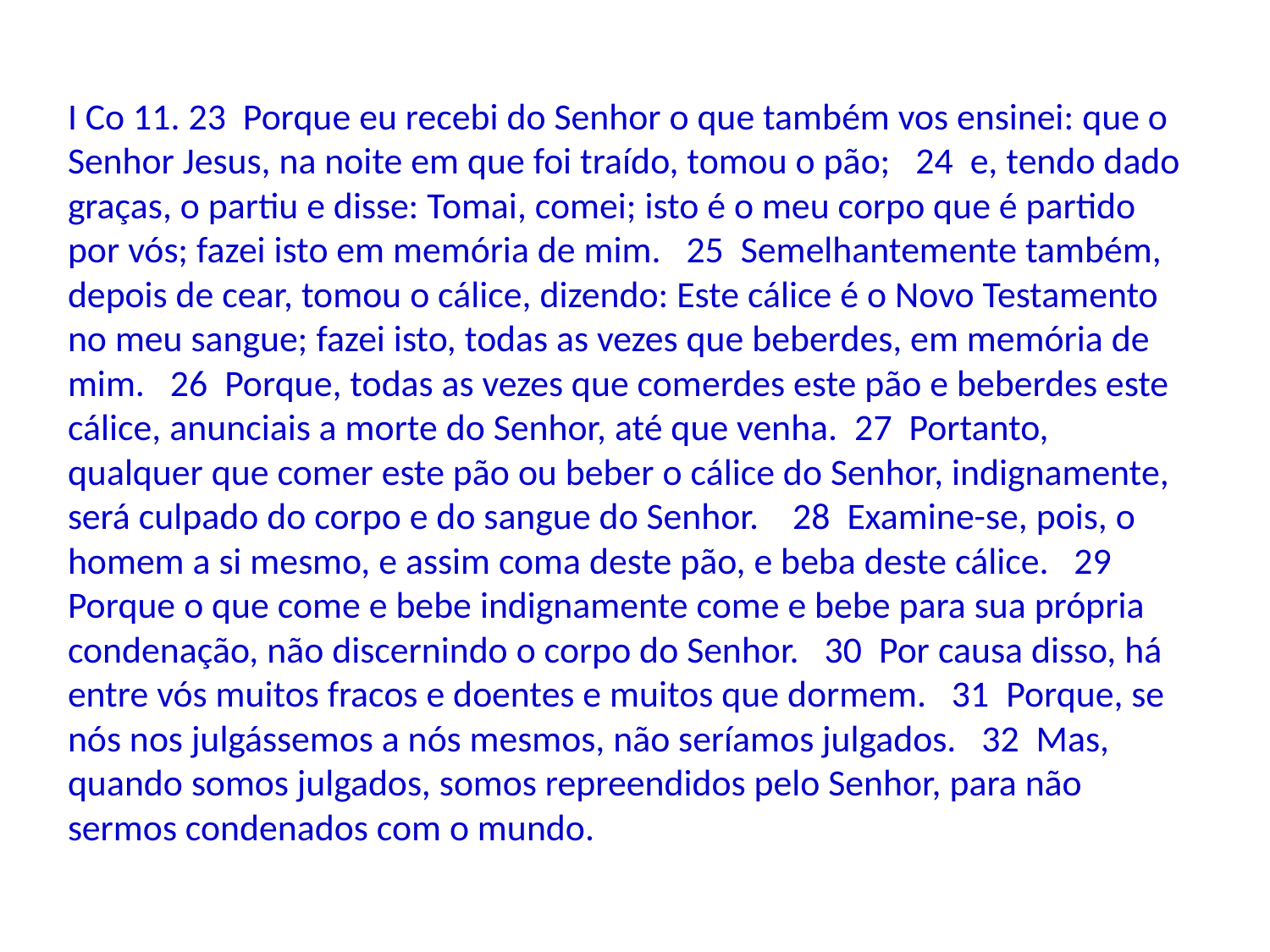

I Co 11. 23  Porque eu recebi do Senhor o que também vos ensinei: que o Senhor Jesus, na noite em que foi traído, tomou o pão;   24  e, tendo dado graças, o partiu e disse: Tomai, comei; isto é o meu corpo que é partido por vós; fazei isto em memória de mim.   25  Semelhantemente também, depois de cear, tomou o cálice, dizendo: Este cálice é o Novo Testamento no meu sangue; fazei isto, todas as vezes que beberdes, em memória de mim.   26  Porque, todas as vezes que comerdes este pão e beberdes este cálice, anunciais a morte do Senhor, até que venha.  27  Portanto, qualquer que comer este pão ou beber o cálice do Senhor, indignamente, será culpado do corpo e do sangue do Senhor.    28  Examine-se, pois, o homem a si mesmo, e assim coma deste pão, e beba deste cálice.   29  Porque o que come e bebe indignamente come e bebe para sua própria condenação, não discernindo o corpo do Senhor.   30  Por causa disso, há entre vós muitos fracos e doentes e muitos que dormem.   31  Porque, se nós nos julgássemos a nós mesmos, não seríamos julgados.   32  Mas, quando somos julgados, somos repreendidos pelo Senhor, para não sermos condenados com o mundo.